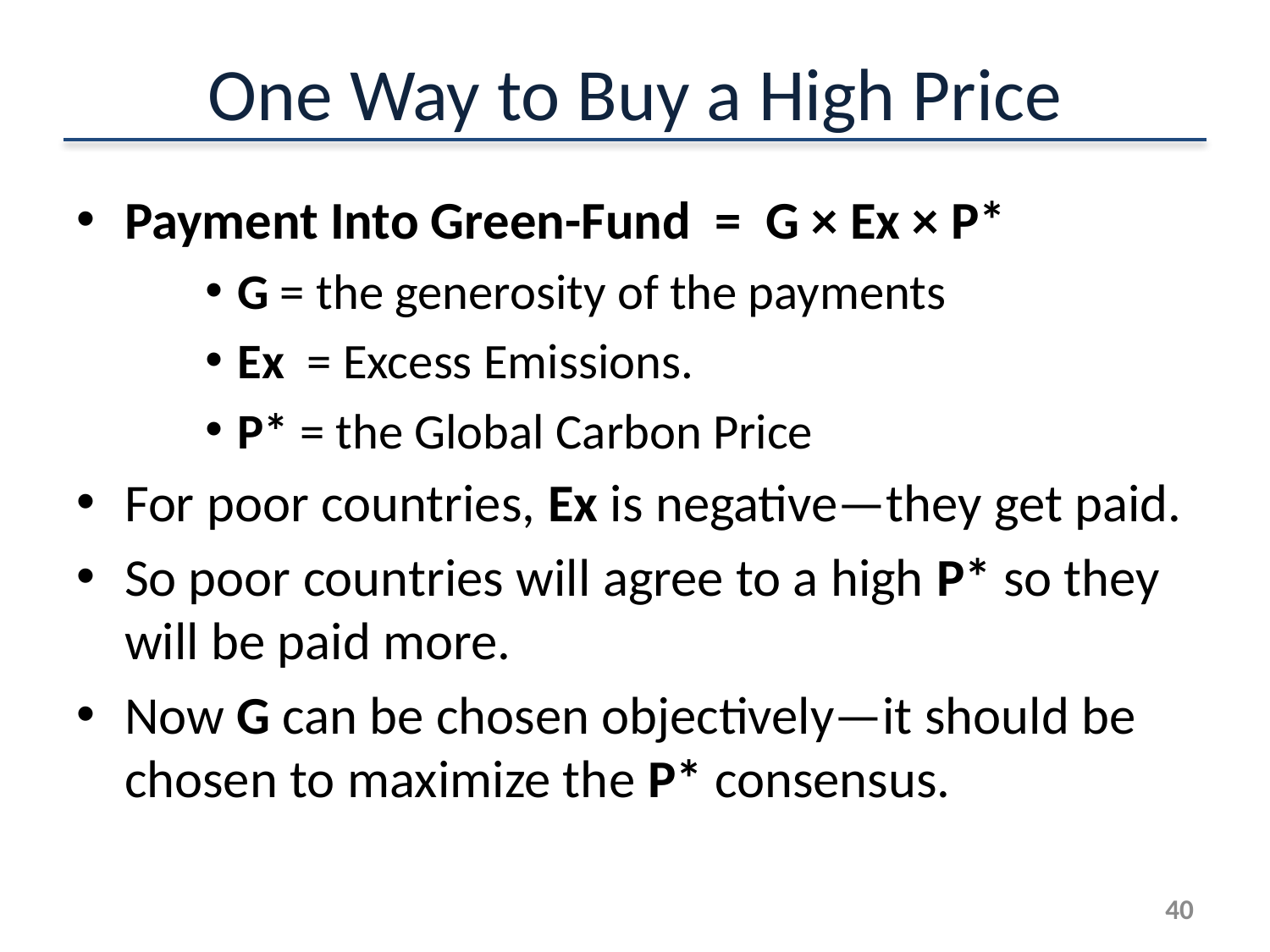

# One Way to Buy a High Price
Payment Into Green-Fund  =  G × Ex × P*
G = the generosity of the payments
Ex  = Excess Emissions.
P* = the Global Carbon Price
For poor countries, Ex is negative—they get paid.
So poor countries will agree to a high P* so they will be paid more.
Now G can be chosen objectively—it should be chosen to maximize the P* consensus.

40